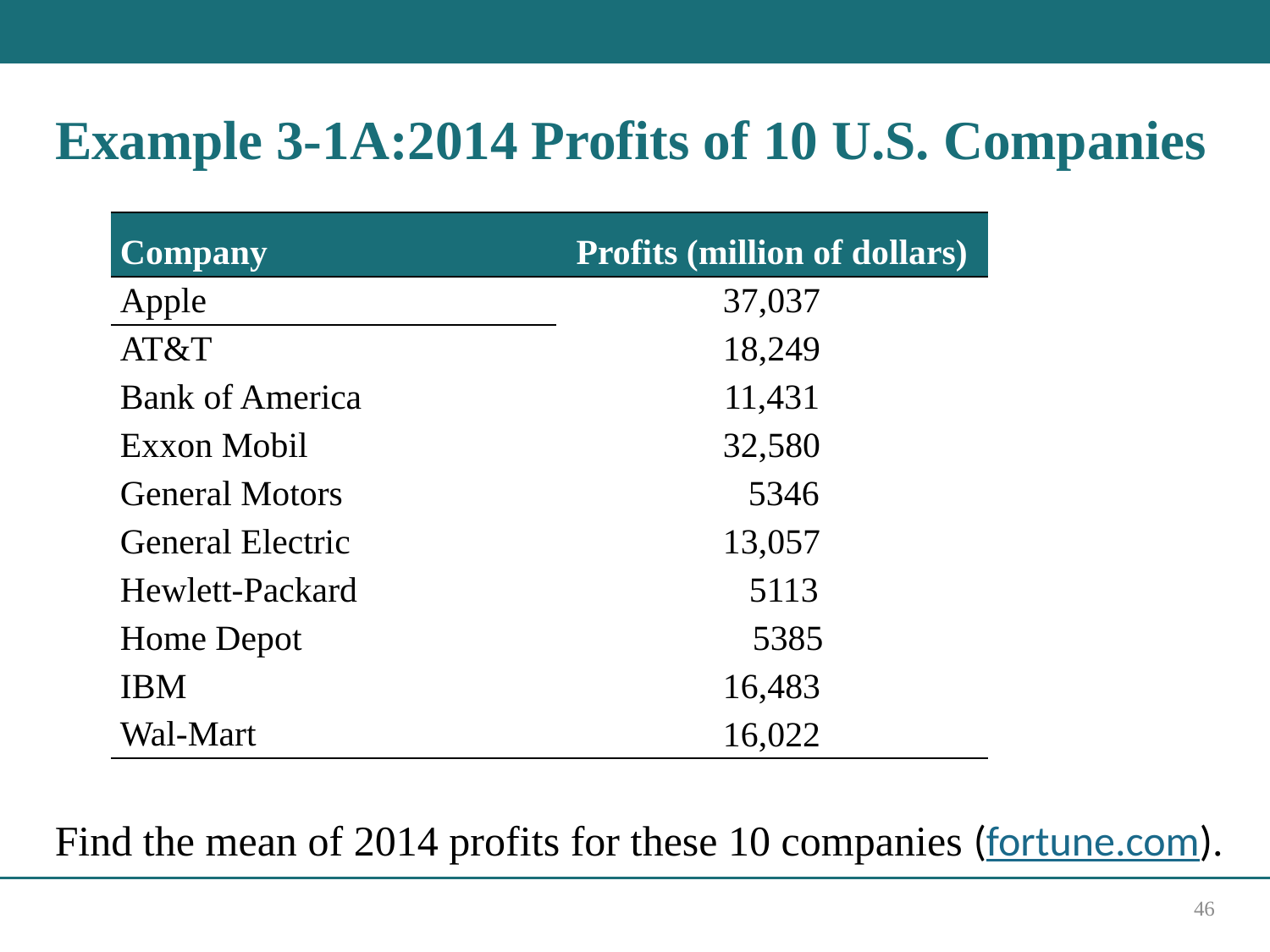

# Example 3-1A:2014 Profits of 10 U.S. Companies
| Company | Profits (million of dollars) |
| --- | --- |
| Apple | 37,037 |
| AT&T | 18,249 |
| Bank of America | 11,431 |
| Exxon Mobil | 32,580 |
| General Motors | 5346 |
| General Electric | 13,057 |
| Hewlett-Packard | 5113 |
| Home Depot | 5385 |
| IBM | 16,483 |
| Wal-Mart | 16,022 |
Find the mean of 2014 profits for these 10 companies (fortune.com).
46